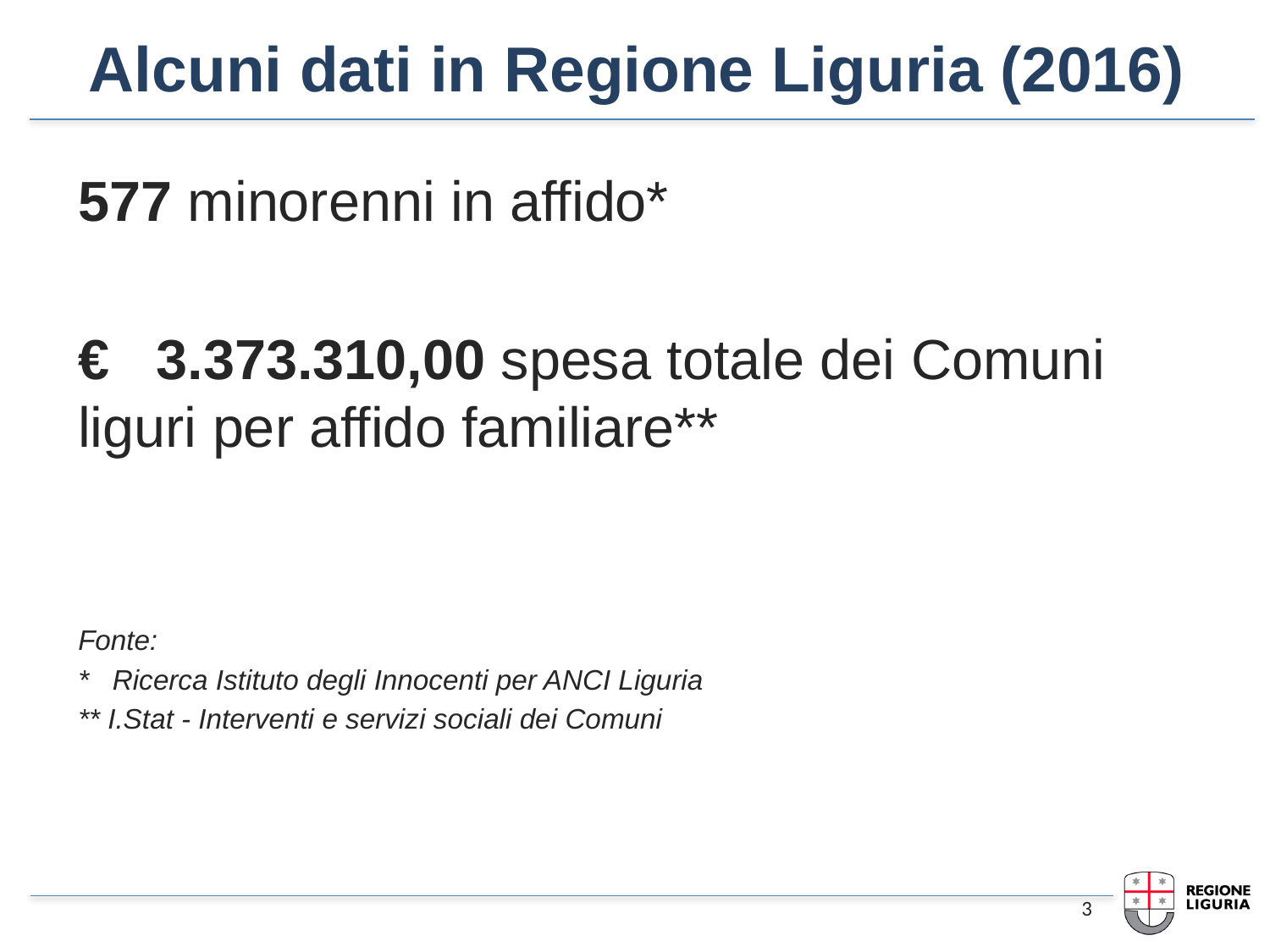

# Alcuni dati in Regione Liguria (2016)
577 minorenni in affido*

€   3.373.310,00 spesa totale dei Comuni liguri per affido familiare**

Fonte:
*   Ricerca Istituto degli Innocenti per ANCI Liguria
** I.Stat - Interventi e servizi sociali dei Comuni

3